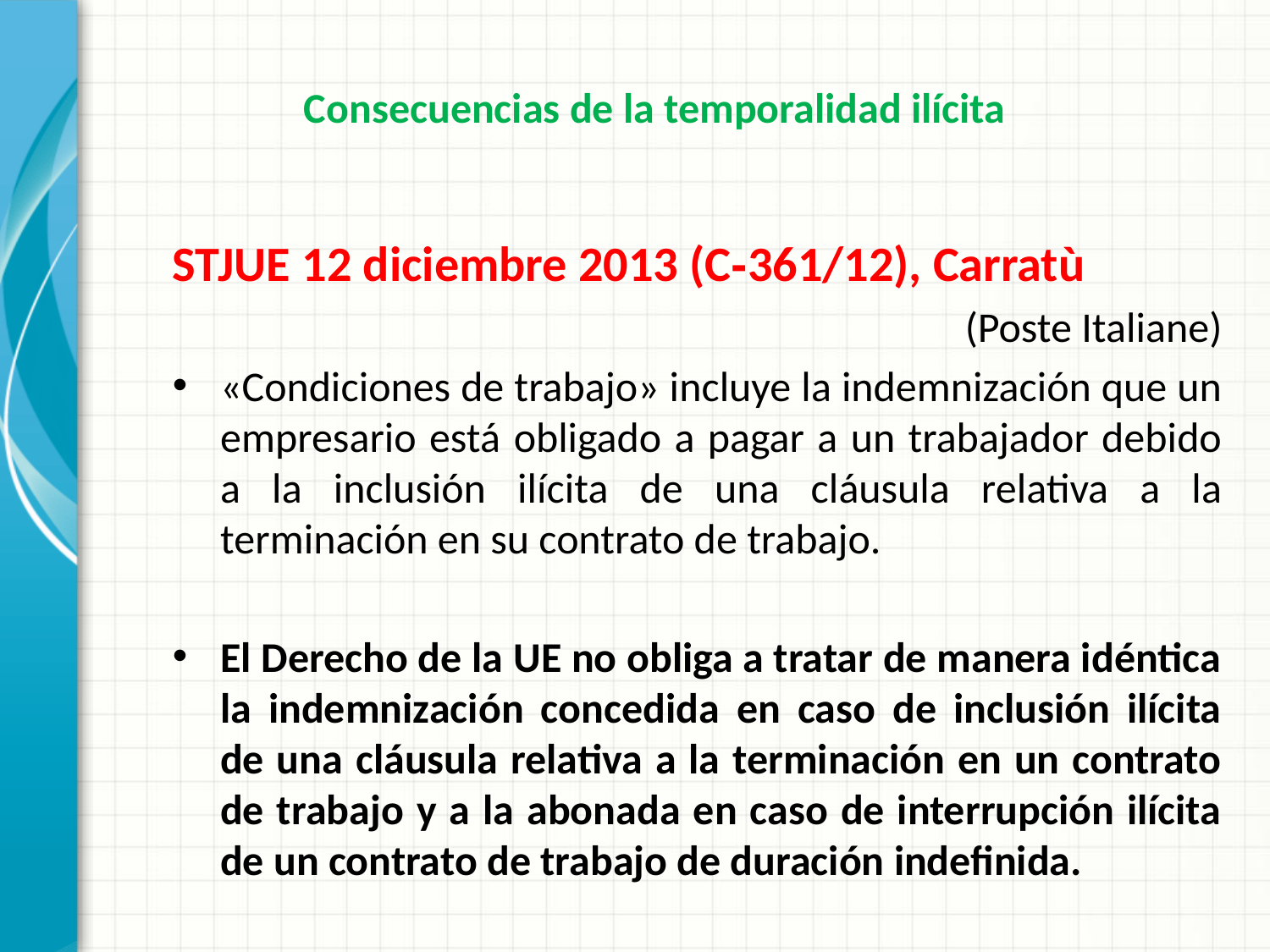

Consecuencias de la temporalidad ilícita
STJUE 12 diciembre 2013 (C‑361/12), Carratù
(Poste Italiane)
«Condiciones de trabajo» incluye la indemnización que un empresario está obligado a pagar a un trabajador debido a la inclusión ilícita de una cláusula relativa a la terminación en su contrato de trabajo.

El Derecho de la UE no obliga a tratar de manera idéntica la indemnización concedida en caso de inclusión ilícita de una cláusula relativa a la terminación en un contrato de trabajo y a la abonada en caso de interrupción ilícita de un contrato de trabajo de duración indefinida.